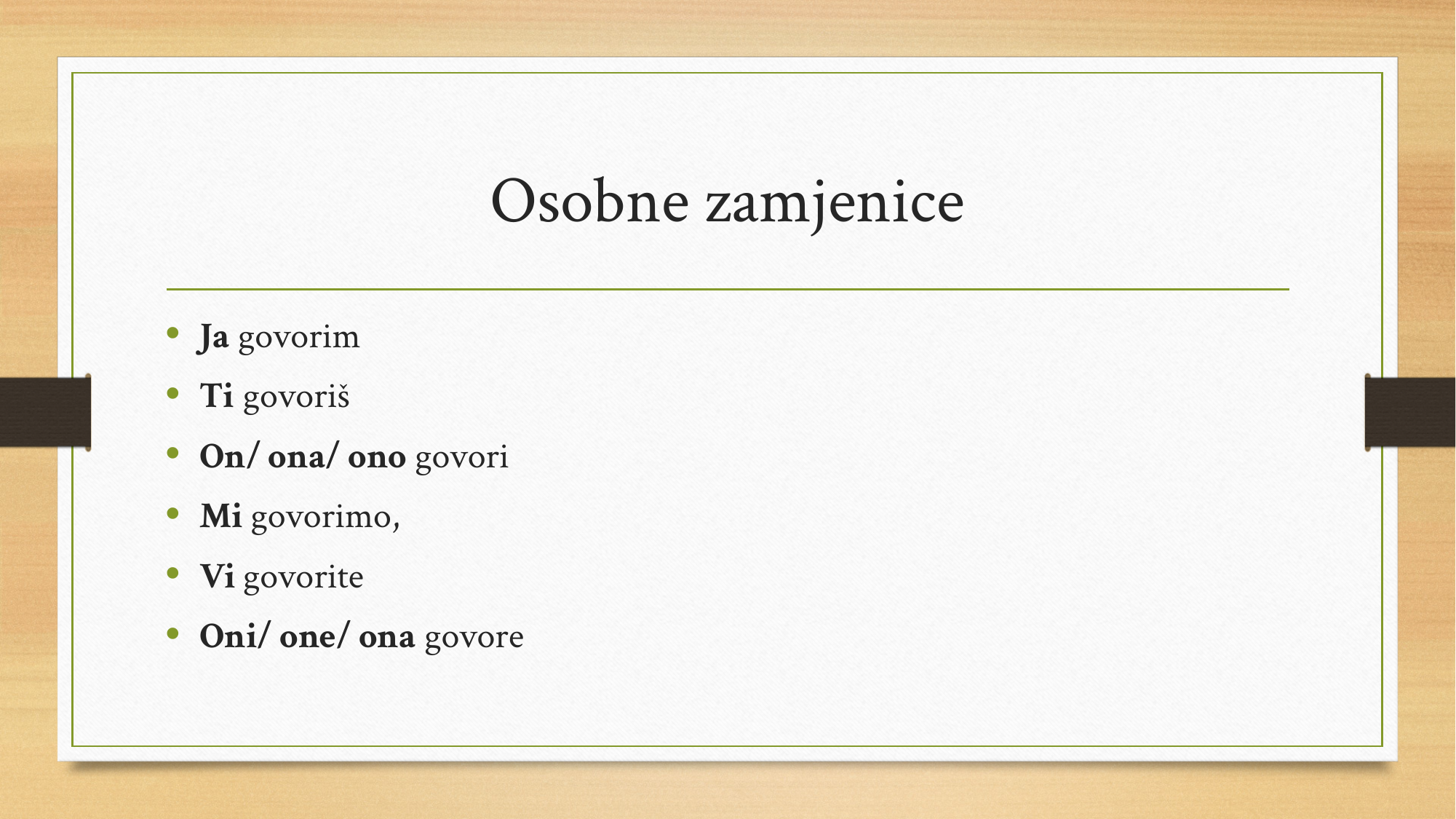

# Osobne zamjenice
Ja govorim
Ti govoriš
On/ ona/ ono govori
Mi govorimo,
Vi govorite
Oni/ one/ ona govore